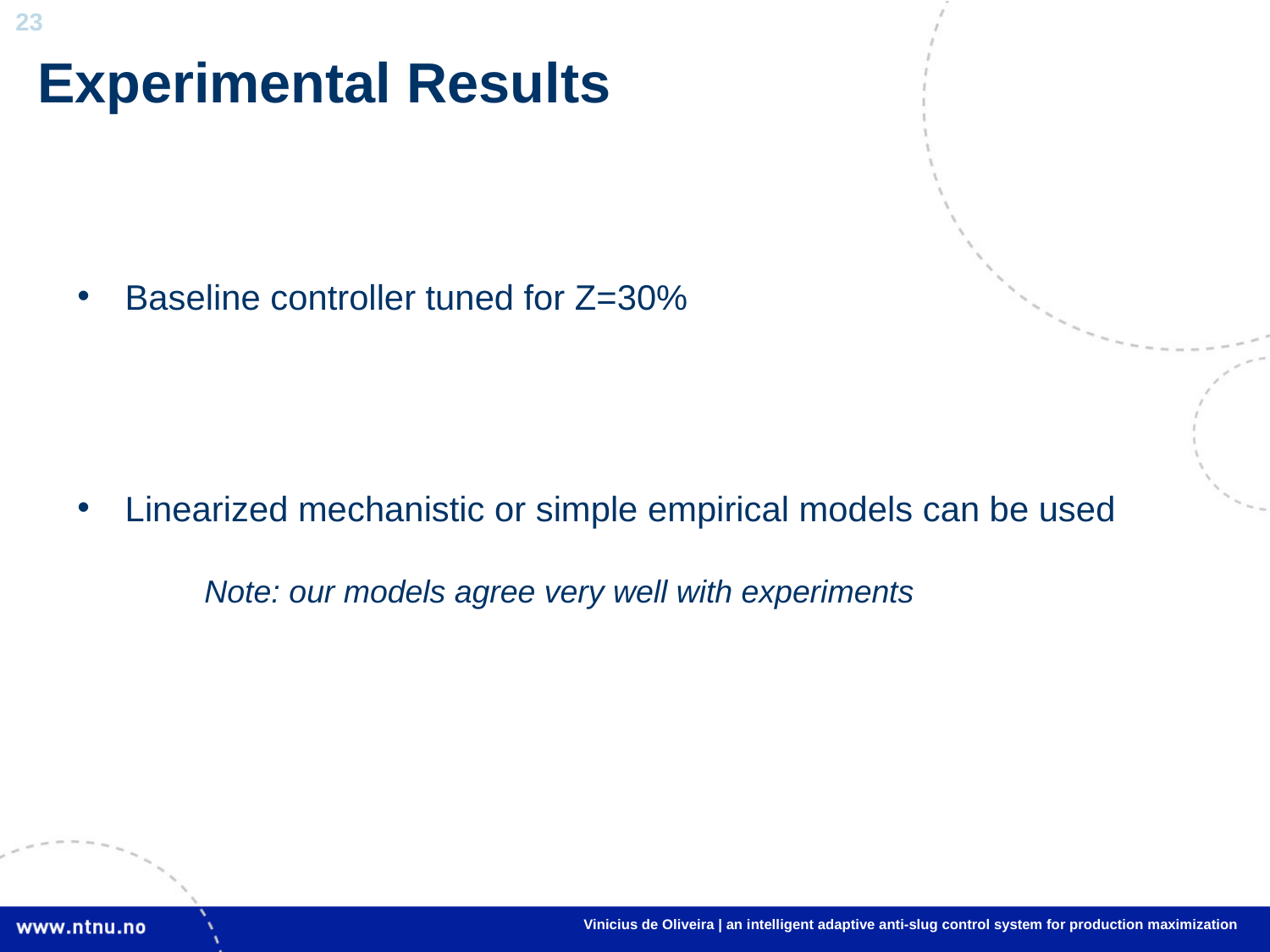

Experimental Results

Baseline controller tuned for Z=30%

Linearized mechanistic or simple empirical models can be used

	Note: our models agree very well with experiments